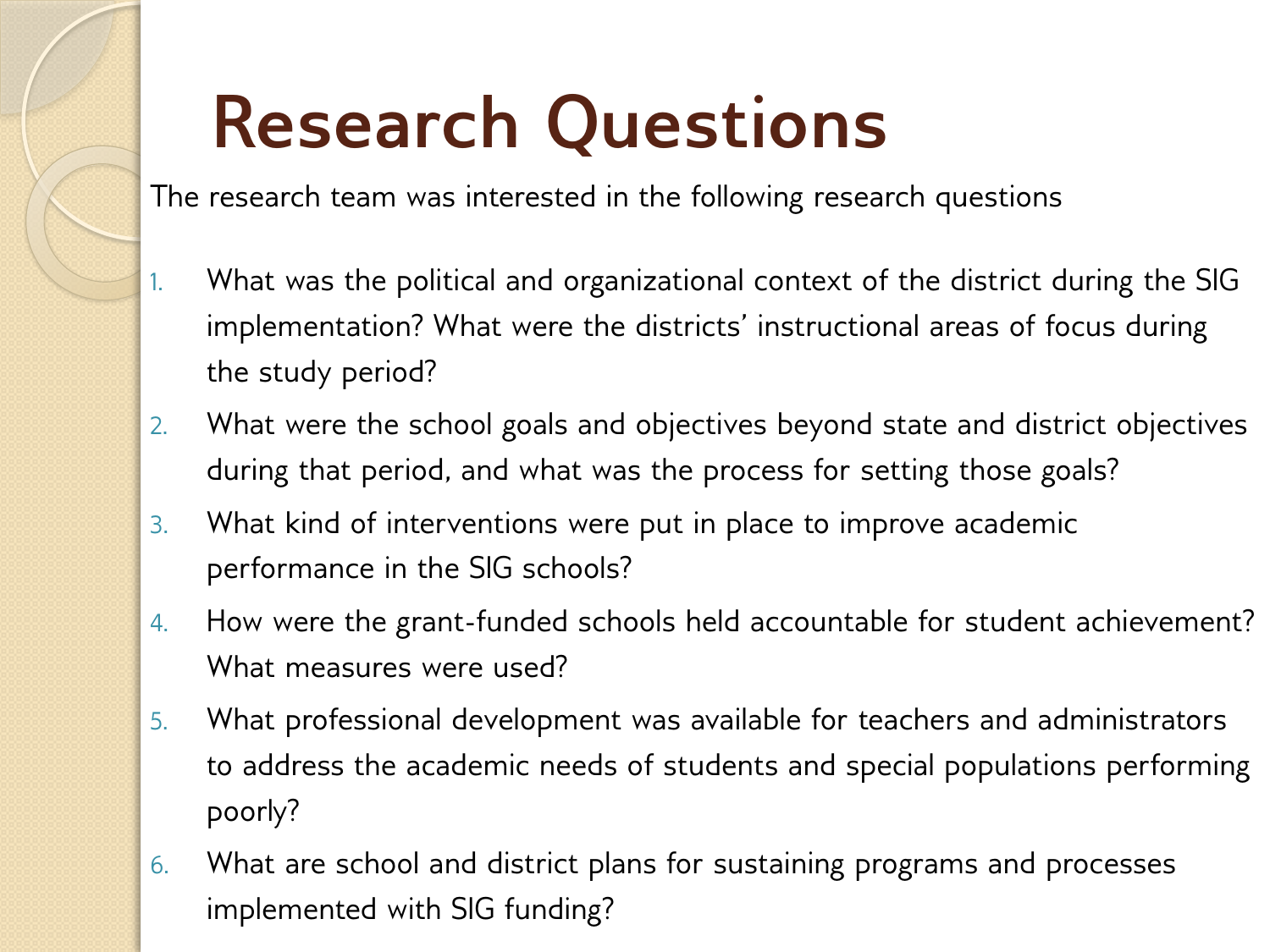

# Research Questions
The research team was interested in the following research questions

What was the political and organizational context of the district during the SIG implementation? What were the districts’ instructional areas of focus during the study period?
What were the school goals and objectives beyond state and district objectives during that period, and what was the process for setting those goals?
What kind of interventions were put in place to improve academic performance in the SIG schools?
How were the grant-funded schools held accountable for student achievement? What measures were used?
What professional development was available for teachers and administrators to address the academic needs of students and special populations performing poorly?
What are school and district plans for sustaining programs and processes implemented with SIG funding?